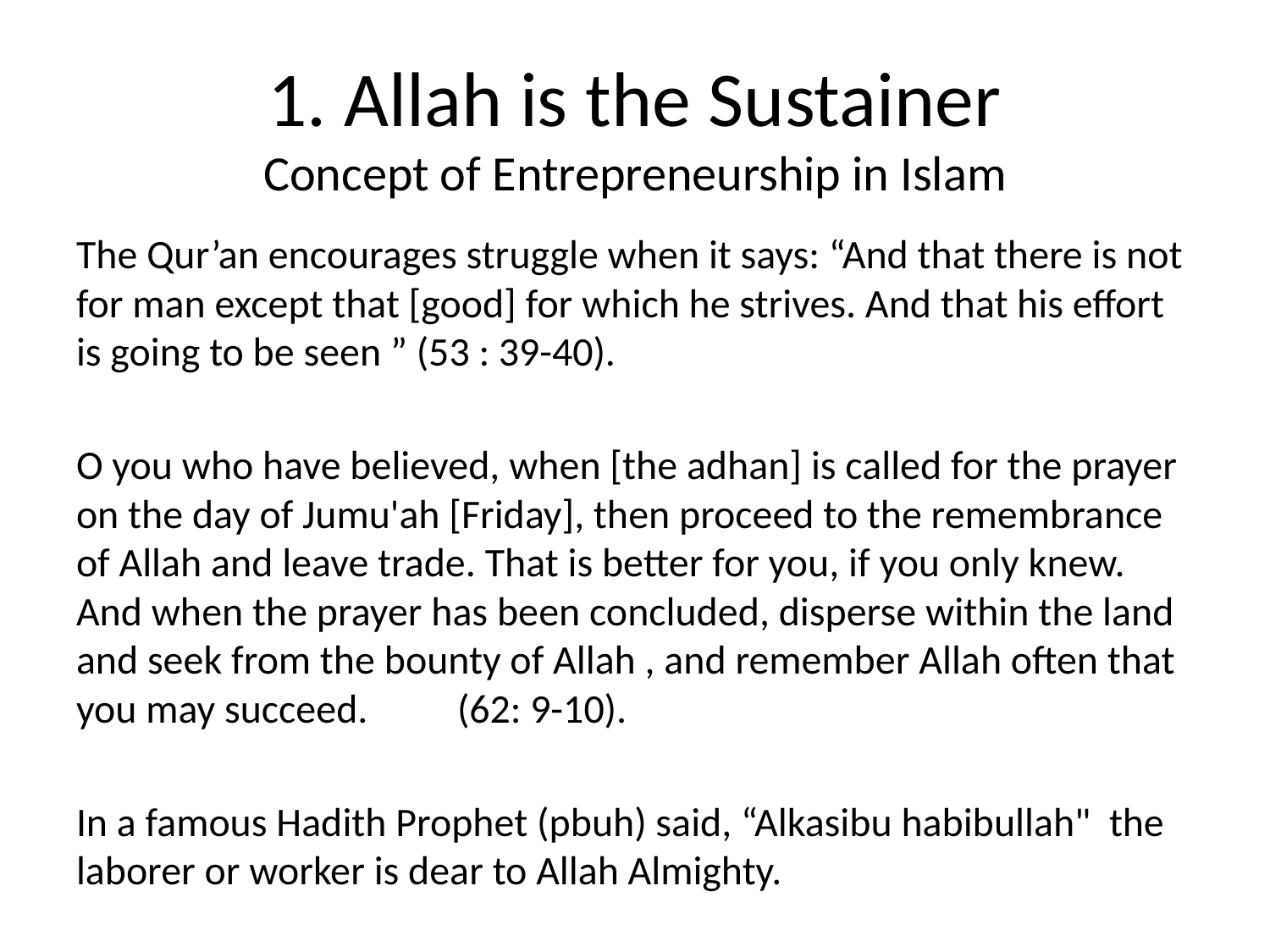

# 1. Allah is the Sustainer Concept of Entrepreneurship in Islam
The Qur’an encourages struggle when it says: “And that there is not for man except that [good] for which he strives. And that his effort is going to be seen ” (53 : 39-40).

O you who have believed, when [the adhan] is called for the prayer on the day of Jumu'ah [Friday], then proceed to the remembrance of Allah and leave trade. That is better for you, if you only knew. And when the prayer has been concluded, disperse within the land and seek from the bounty of Allah , and remember Allah often that you may succeed.	(62: 9-10).

In a famous Hadith Prophet (pbuh) said, “Alkasibu habibullah"  the laborer or worker is dear to Allah Almighty.